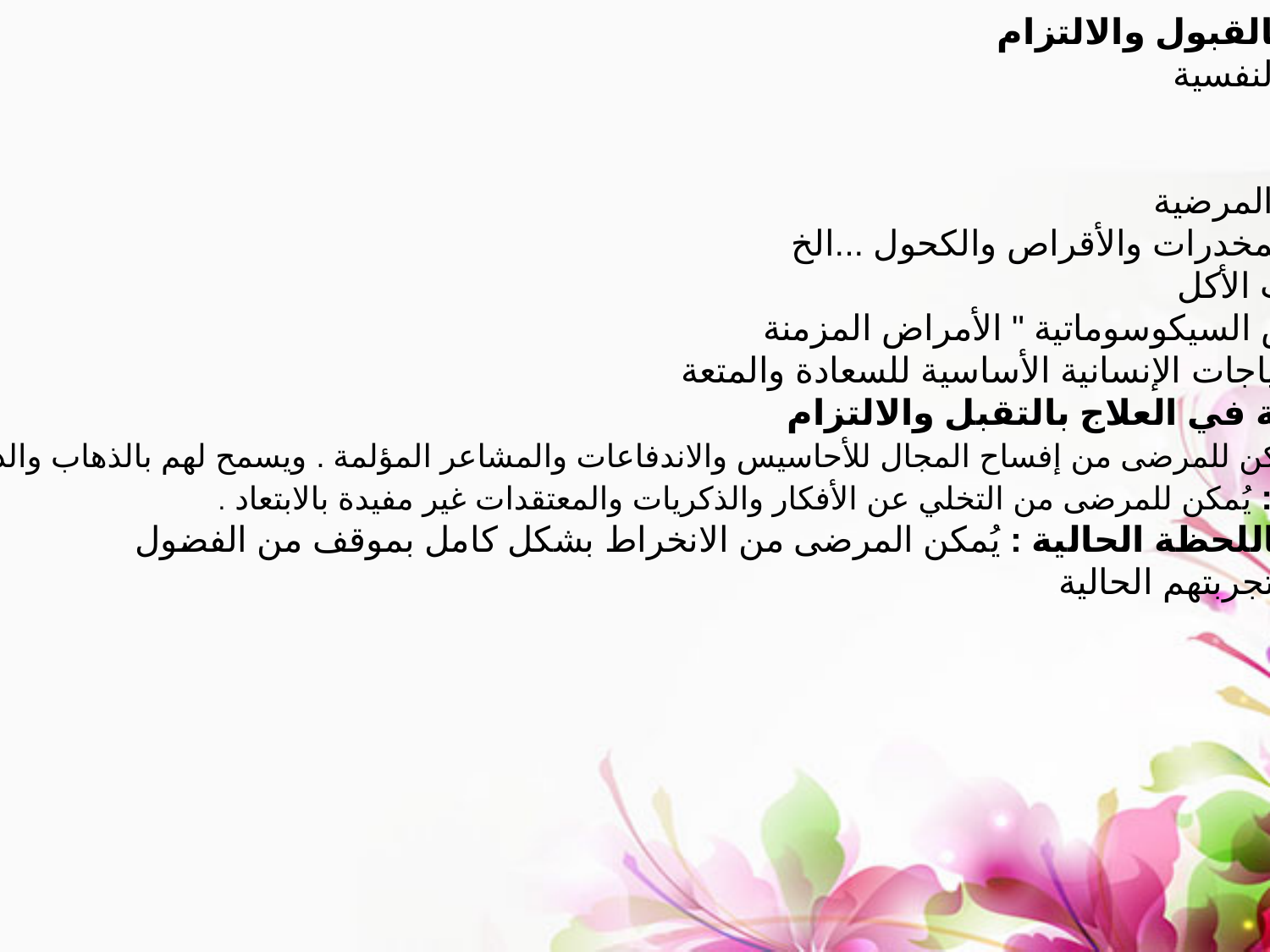

ستخدامات العلاج بالقبول والالتزام
ـ الضغوط النفسية .
ـ القلق .
ـ الاكتئاب .
ـ المخاوف المرضية .
ـ استهلاك المخدرات والأقراص والكحول ...الخ.
ـ اضطرابات الأكل .
ـ الأمراض السيكوسوماتية " الأمراض المزمنة " .
ـ يعالج الاحتياجات الإنسانية الأساسية للسعادة والمتعة.
نقطة مهمة في العلاج بالتقبل والالتزام
ـ التقبل :يُمكن للمرضى من إفساح المجال للأحاسيس والاندفاعات والمشاعر المؤلمة . ويسمح لهم بالذهاب والذهاب بسهولة.
ـ التسريب : يُمكن للمرضى من التخلي عن الأفكار والذكريات والمعتقدات غير مفيدة بالابتعاد .
ـ الاتصال باللحظة الحالية : يُمكن المرضى من الانخراط بشكل كامل بموقف من الفضول
والانفتاح مع تجربتهم الحالية.